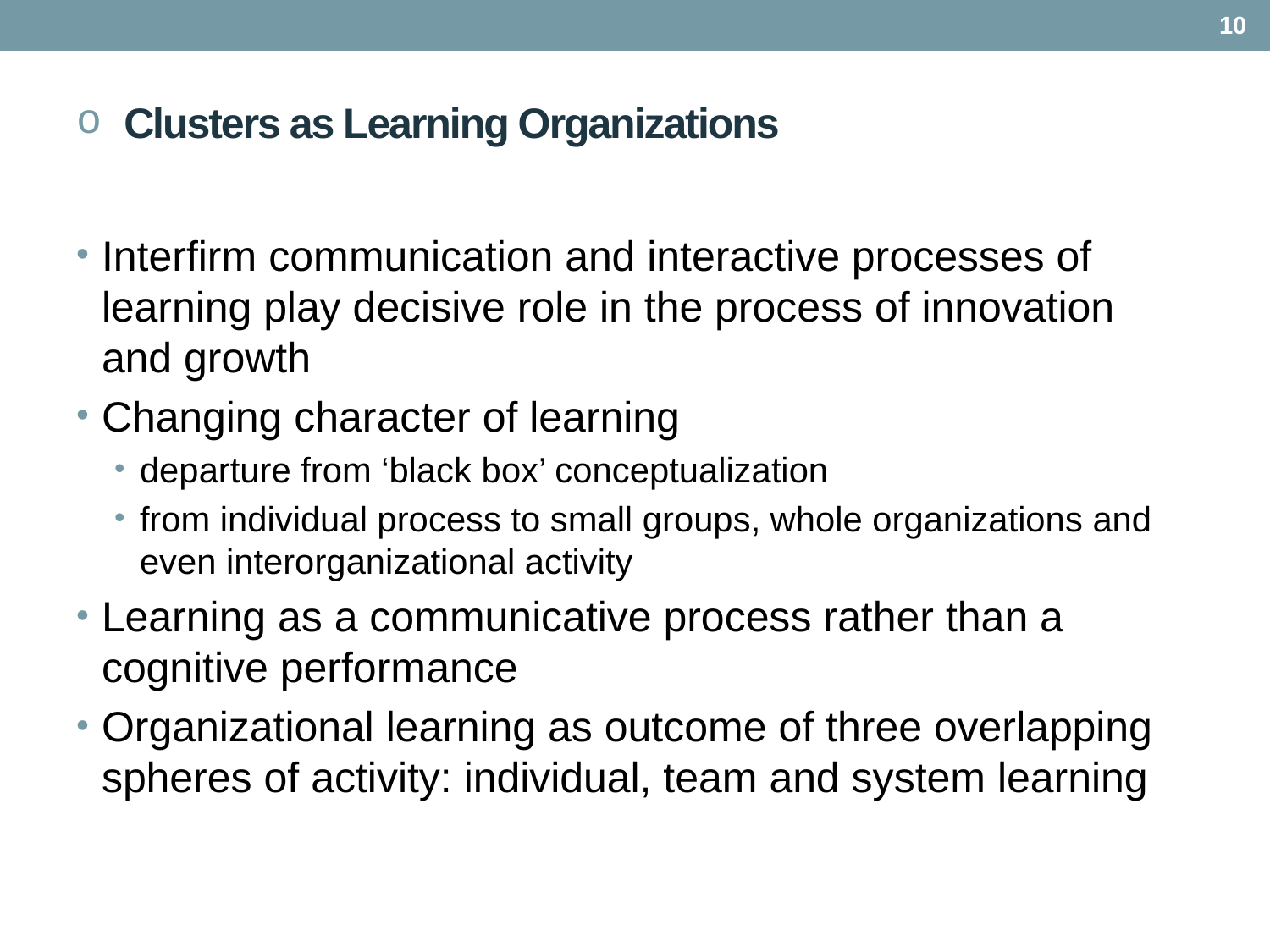

10
# Clusters as Learning Organizations
Interfirm communication and interactive processes of learning play decisive role in the process of innovation and growth
Changing character of learning
departure from ‘black box’ conceptualization
from individual process to small groups, whole organizations and even interorganizational activity
Learning as a communicative process rather than a cognitive performance
Organizational learning as outcome of three overlapping spheres of activity: individual, team and system learning